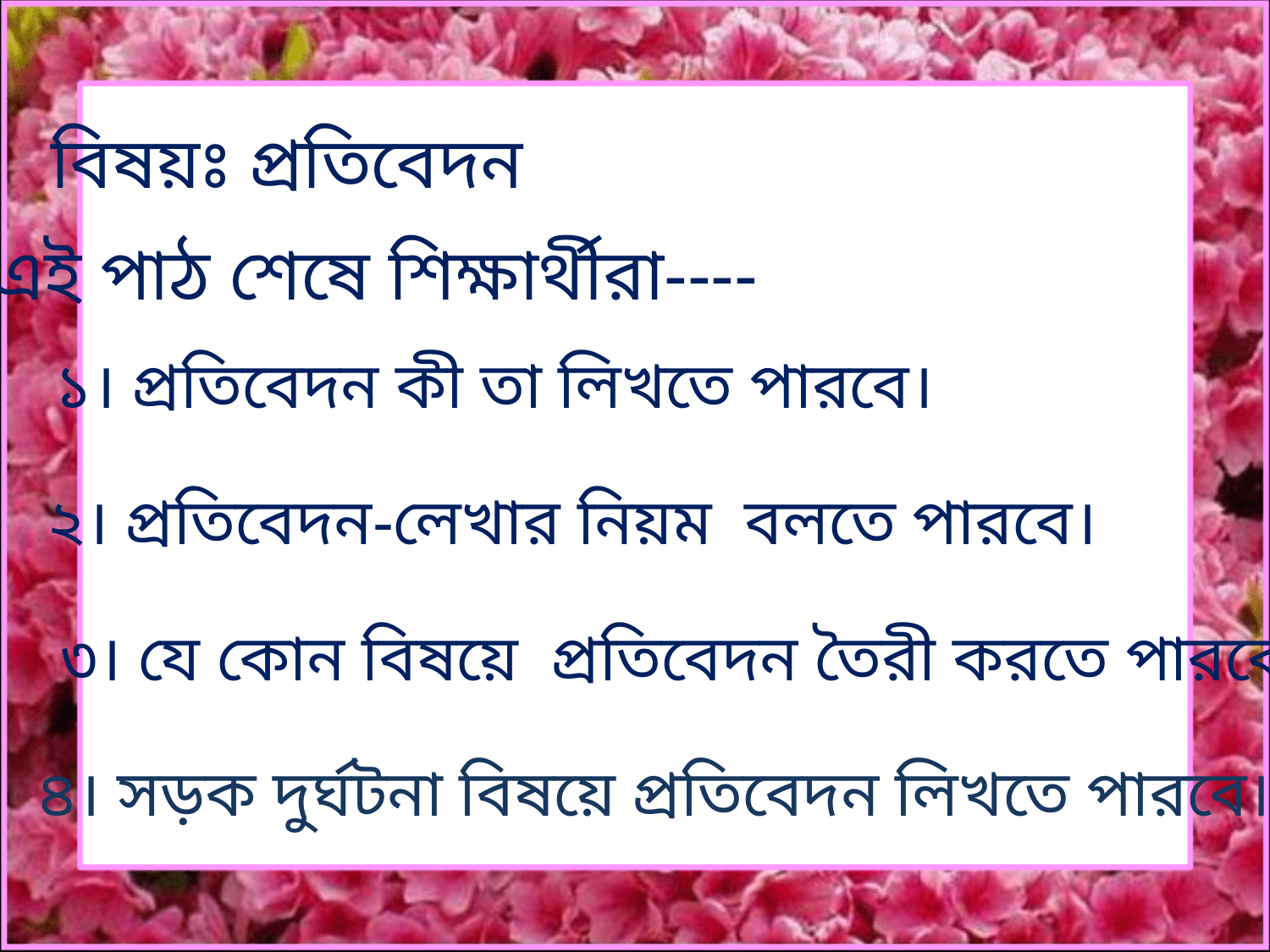

বিষয়ঃ প্রতিবেদন
এই পাঠ শেষে শিক্ষার্থীরা----
১। প্রতিবেদন কী তা লিখতে পারবে।
২। প্রতিবেদন-লেখার নিয়ম  বলতে পারবে।
৩। যে কোন বিষয়ে  প্রতিবেদন তৈরী করতে পারবে ।
৪। সড়ক দুর্ঘটনা বিষয়ে প্রতিবেদন লিখতে পারবে।